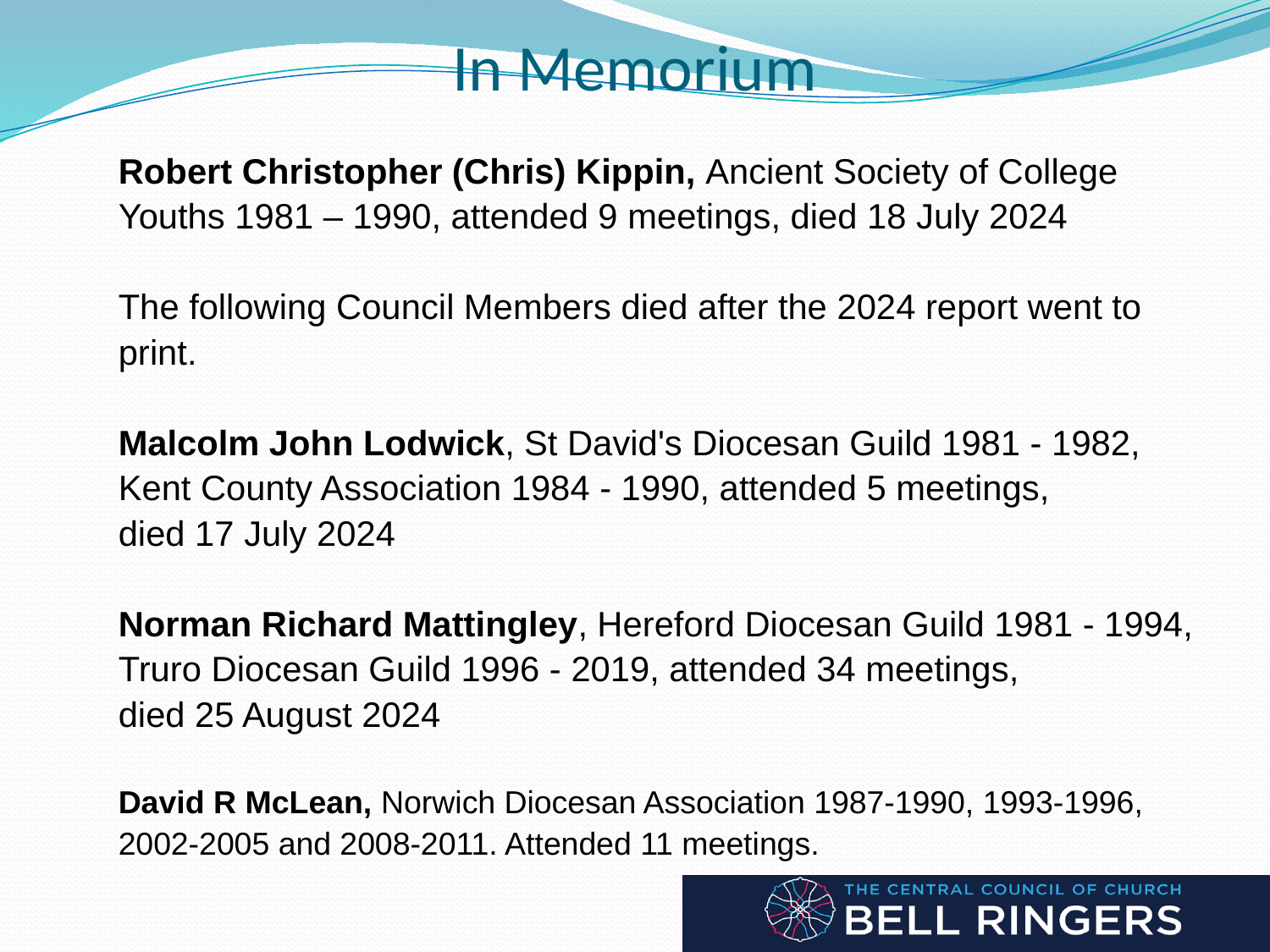

# In Memorium
Robert Christopher (Chris) Kippin, Ancient Society of College Youths 1981 – 1990, attended 9 meetings, died 18 July 2024

The following Council Members died after the 2024 report went to print.

Malcolm John Lodwick, St David's Diocesan Guild 1981 - 1982, Kent County Association 1984 - 1990, attended 5 meetings,
died 17 July 2024

Norman Richard Mattingley, Hereford Diocesan Guild 1981 - 1994, Truro Diocesan Guild 1996 - 2019, attended 34 meetings,
died 25 August 2024

David R McLean, Norwich Diocesan Association 1987-1990, 1993-1996, 2002-2005 and 2008-2011. Attended 11 meetings.